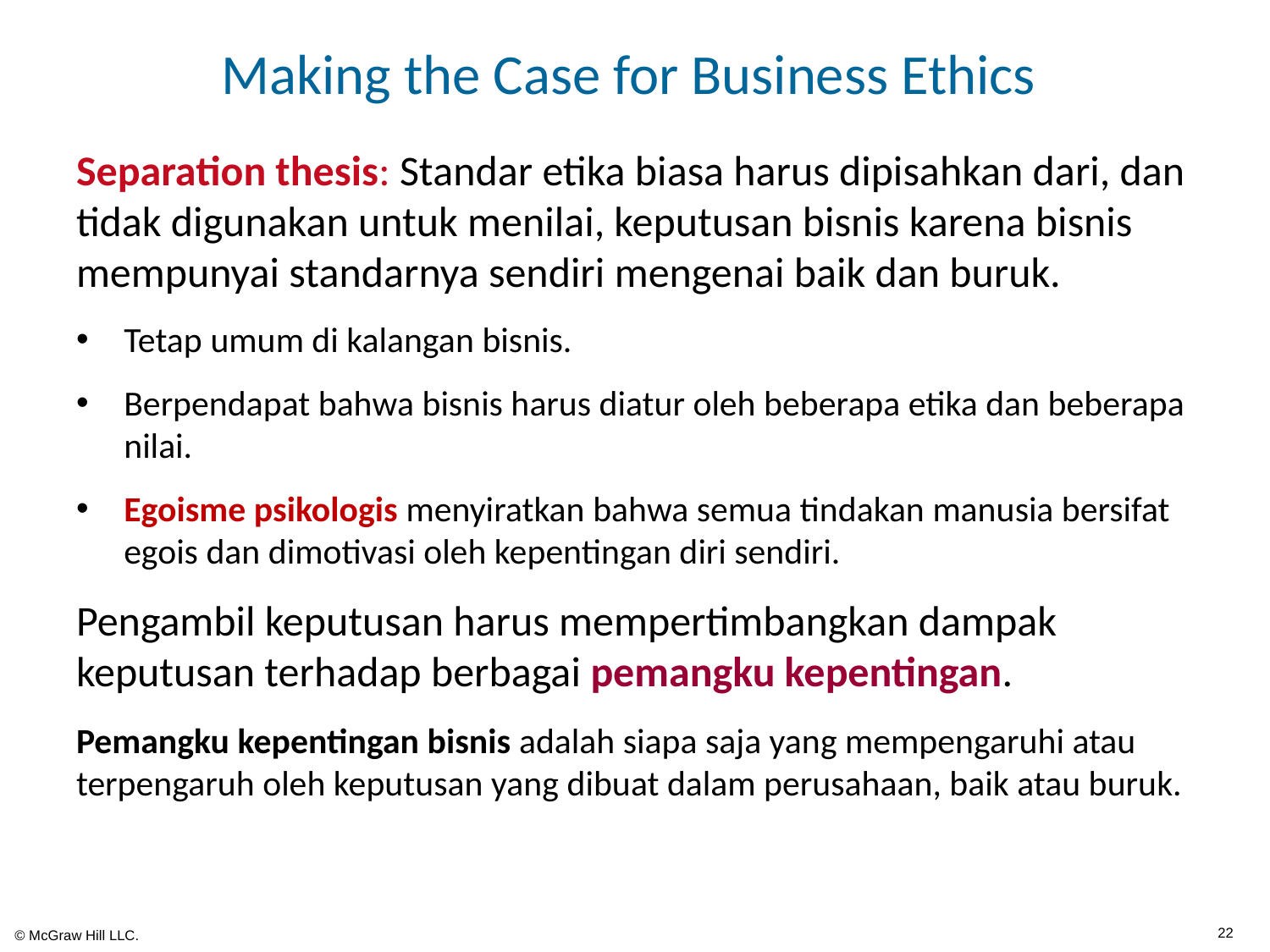

# Making the Case for Business Ethics
Separation thesis: Standar etika biasa harus dipisahkan dari, dan tidak digunakan untuk menilai, keputusan bisnis karena bisnis mempunyai standarnya sendiri mengenai baik dan buruk.
Tetap umum di kalangan bisnis.
Berpendapat bahwa bisnis harus diatur oleh beberapa etika dan beberapa nilai.
Egoisme psikologis menyiratkan bahwa semua tindakan manusia bersifat egois dan dimotivasi oleh kepentingan diri sendiri.
Pengambil keputusan harus mempertimbangkan dampak keputusan terhadap berbagai pemangku kepentingan.
Pemangku kepentingan bisnis adalah siapa saja yang mempengaruhi atau terpengaruh oleh keputusan yang dibuat dalam perusahaan, baik atau buruk.
22